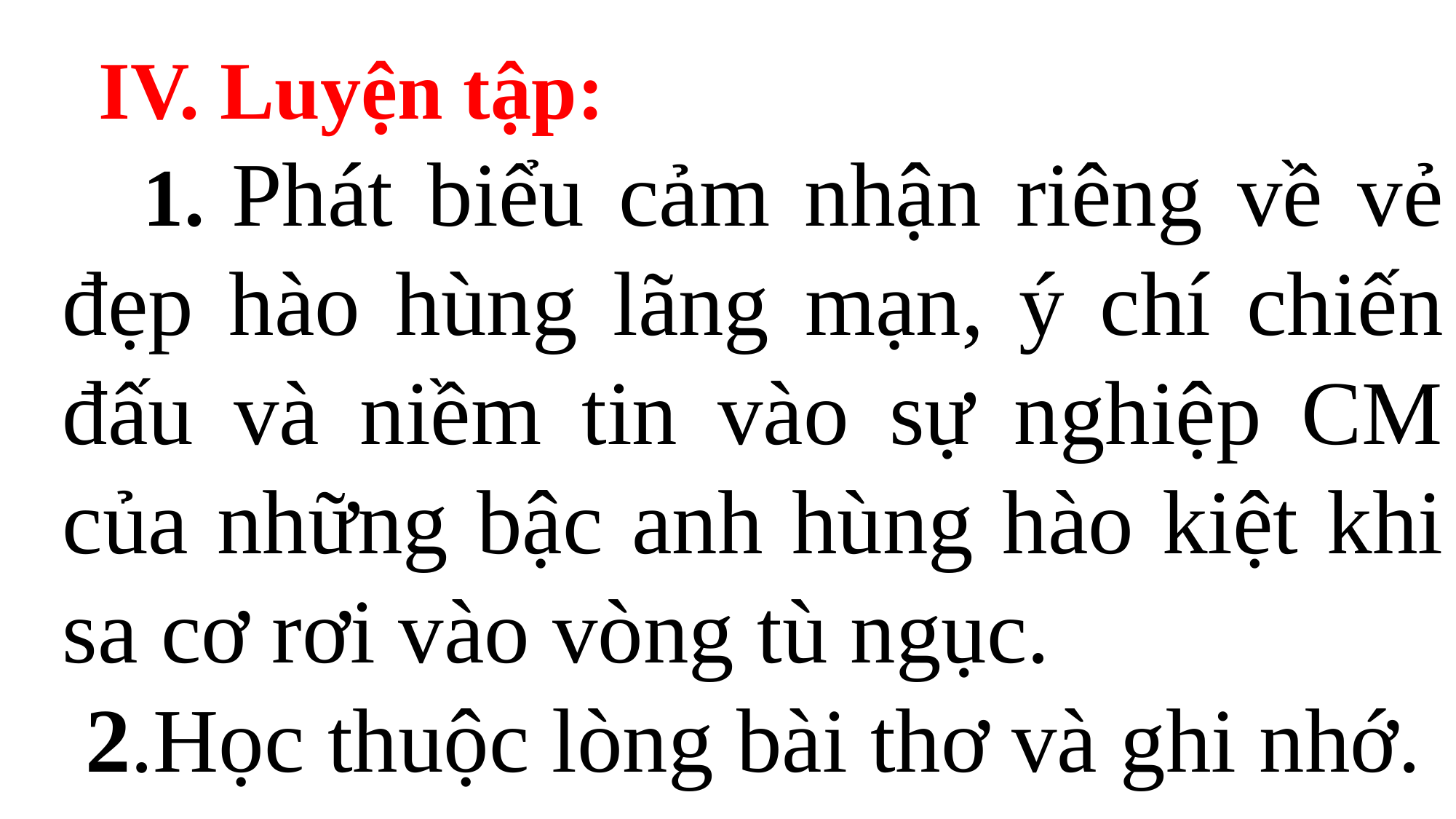

IV. Luyện tập:
   1. Phát biểu cảm nhận riêng về vẻ đẹp hào hùng lãng mạn, ý chí chiến đấu và niềm tin vào sự nghiệp CM của những bậc anh hùng hào kiệt khi sa cơ rơi vào vòng tù ngục.
 2.Học thuộc lòng bài thơ và ghi nhớ.